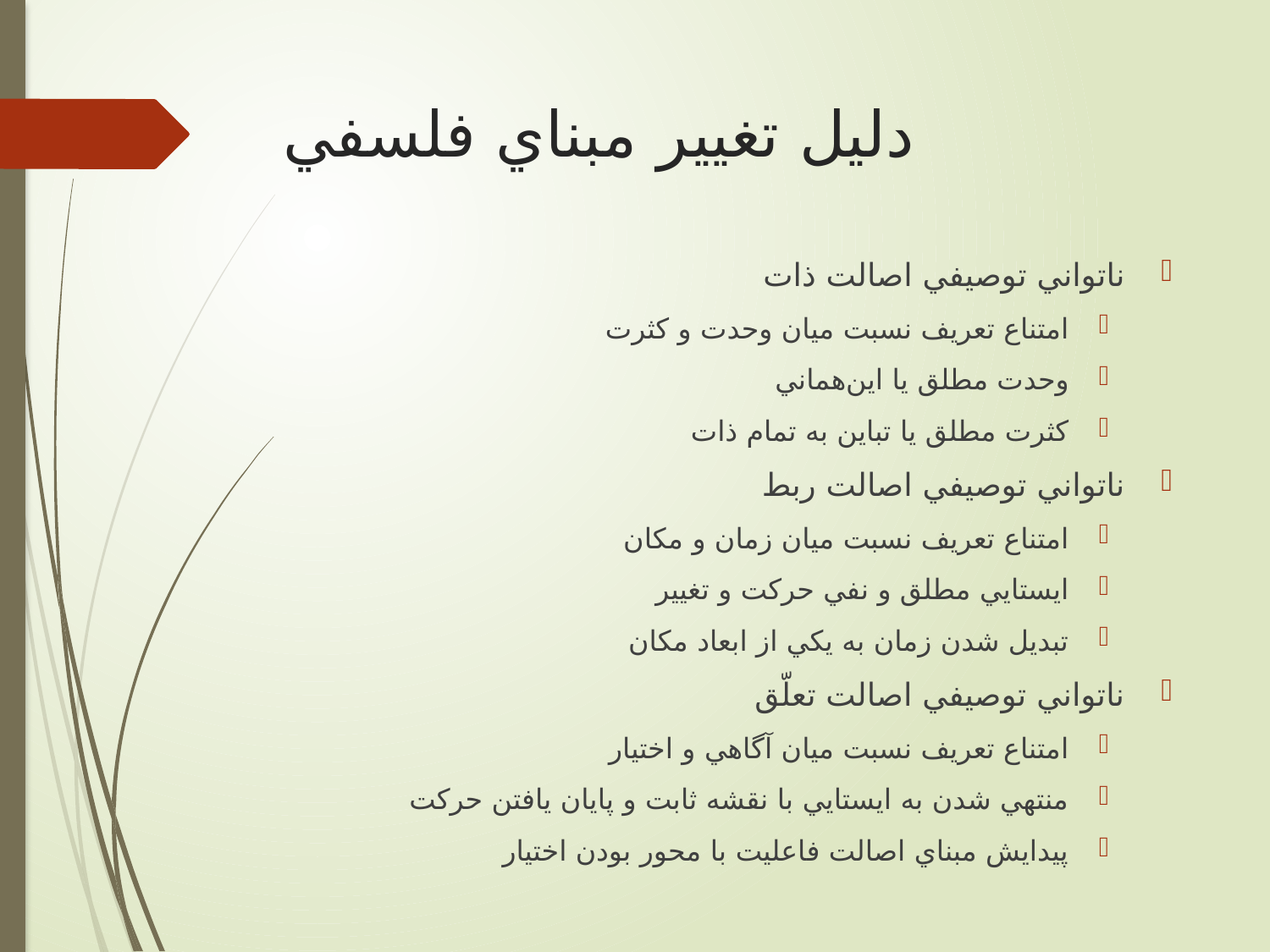

# دليل تغيير مبناي فلسفي
ناتواني توصيفي اصالت ذات
امتناع تعريف نسبت ميان وحدت و كثرت
وحدت مطلق يا اين‌هماني
كثرت مطلق يا تباين به تمام ذات
ناتواني توصيفي اصالت ربط
امتناع تعريف نسبت ميان زمان و مكان
ايستايي مطلق و نفي حركت و تغيير
تبديل شدن زمان به يكي از ابعاد مكان
ناتواني توصيفي اصالت تعلّق
امتناع تعريف نسبت ميان آگاهي و اختيار
منتهي شدن به ايستايي با نقشه ثابت و پايان يافتن حركت
پيدايش مبناي اصالت فاعليت با محور بودن اختيار